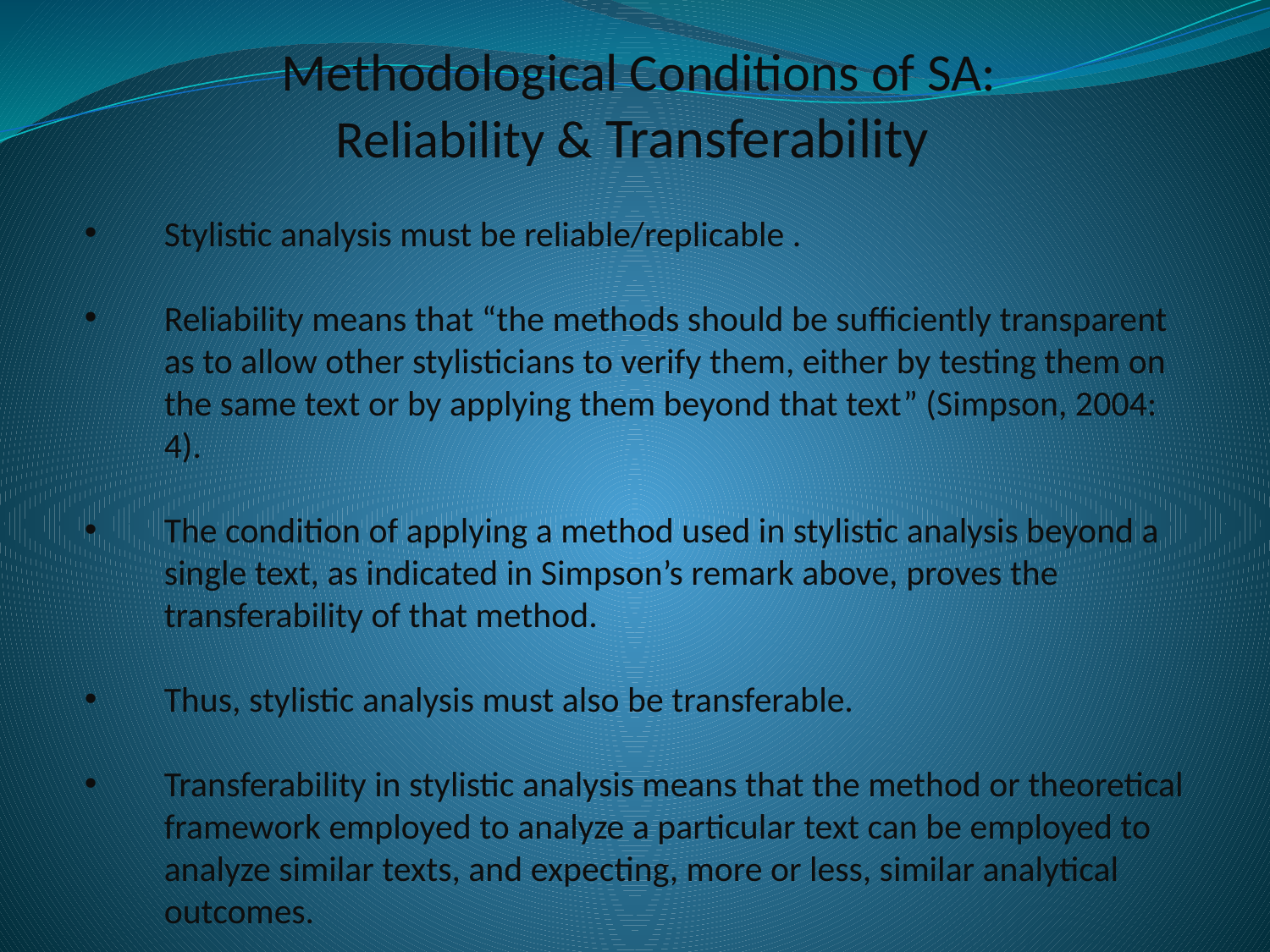

# Methodological Conditions of SA: Reliability & Transferability
Stylistic analysis must be reliable/replicable .

Reliability means that “the methods should be sufficiently transparent as to allow other stylisticians to verify them, either by testing them on the same text or by applying them beyond that text” (Simpson, 2004: 4).

The condition of applying a method used in stylistic analysis beyond a single text, as indicated in Simpson’s remark above, proves the transferability of that method.

Thus, stylistic analysis must also be transferable.

Transferability in stylistic analysis means that the method or theoretical framework employed to analyze a particular text can be employed to analyze similar texts, and expecting, more or less, similar analytical outcomes.